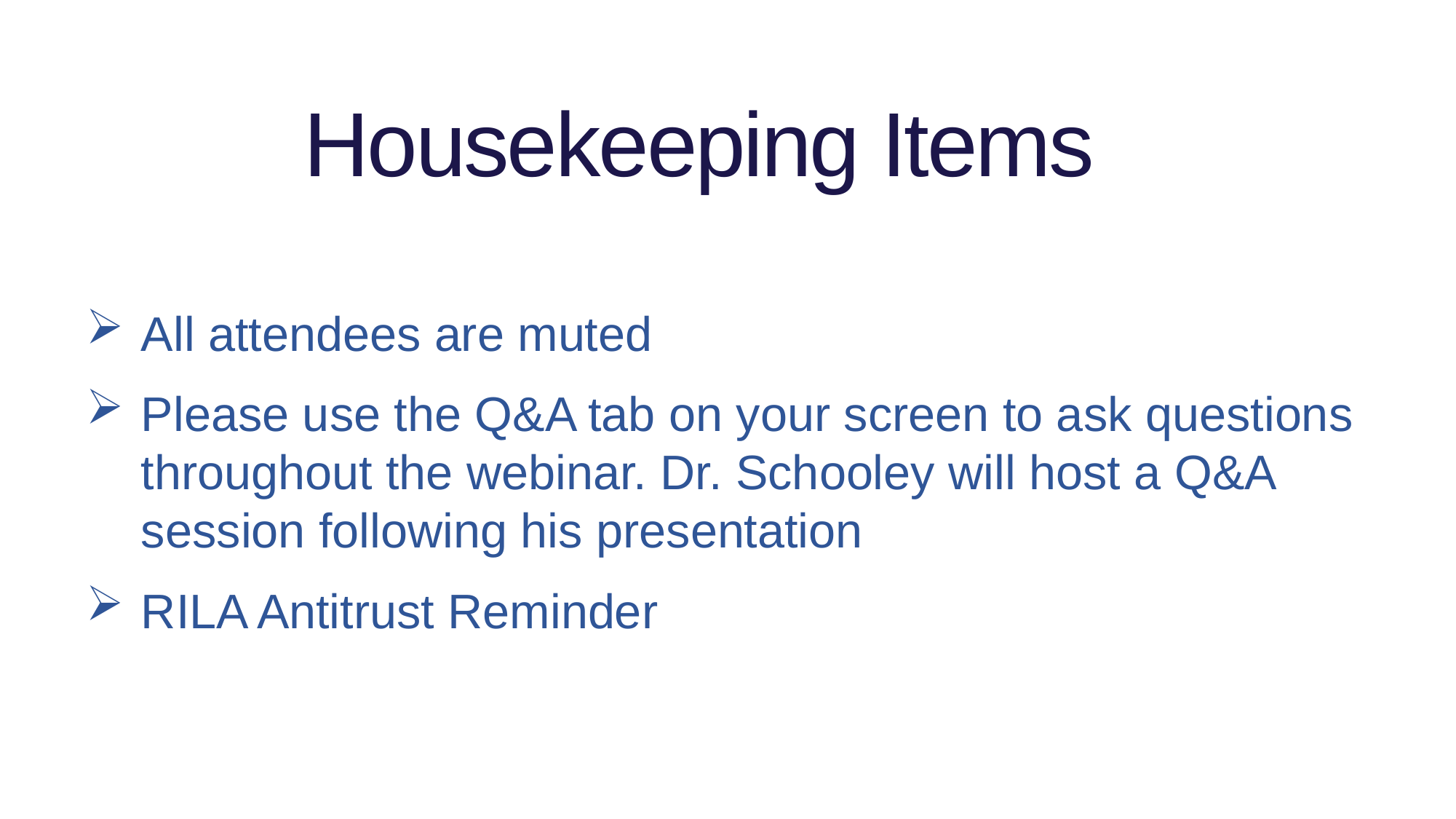

Housekeeping Items

All attendees are muted

Please use the Q&A tab on your screen to ask questions throughout the webinar. Dr. Schooley will host a Q&A session following his presentation

RILA Antitrust Reminder